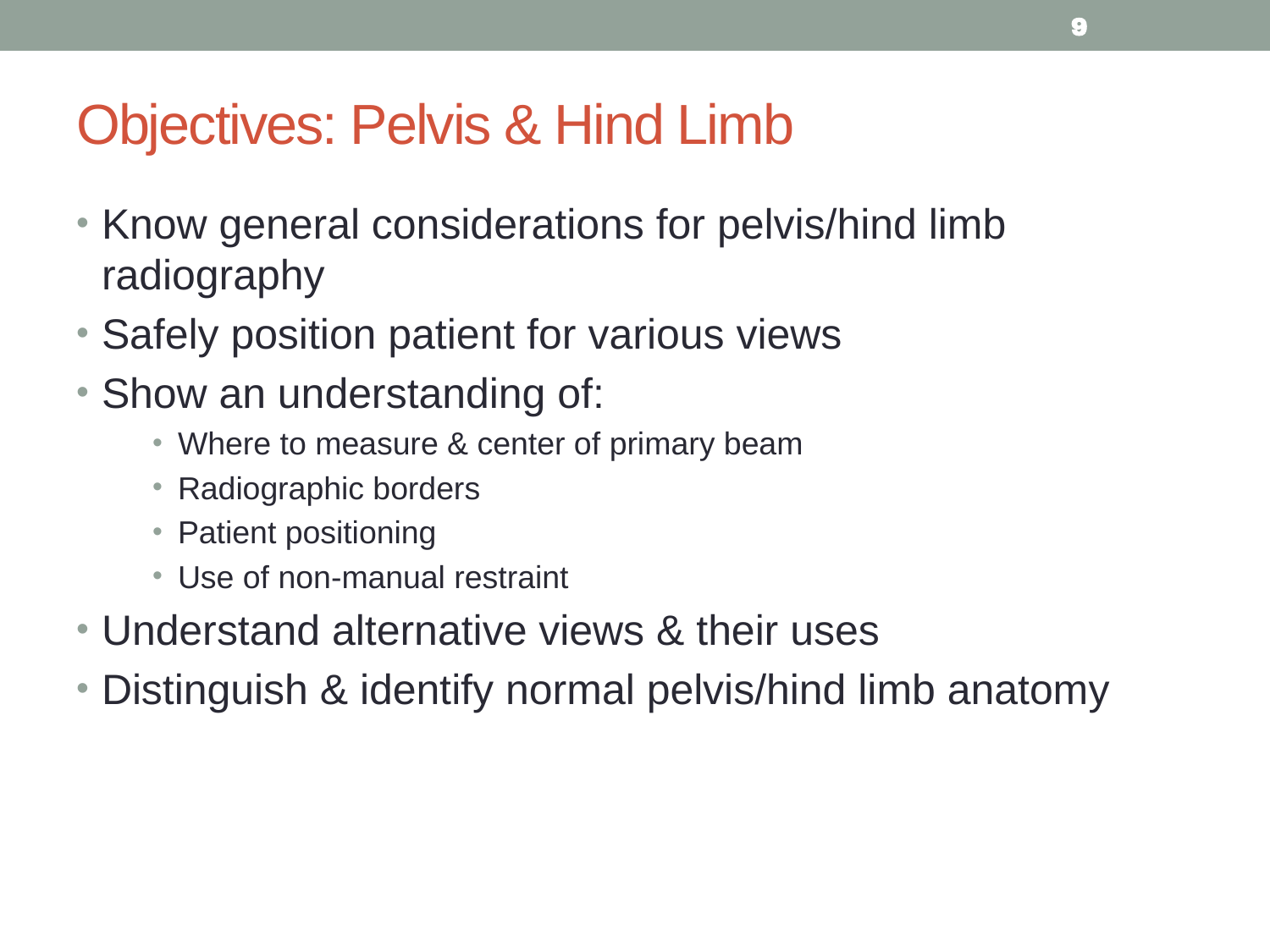

9
# Objectives: Pelvis & Hind Limb
Know general considerations for pelvis/hind limb radiography
Safely position patient for various views
Show an understanding of:
Where to measure & center of primary beam
Radiographic borders
Patient positioning
Use of non-manual restraint
Understand alternative views & their uses
Distinguish & identify normal pelvis/hind limb anatomy